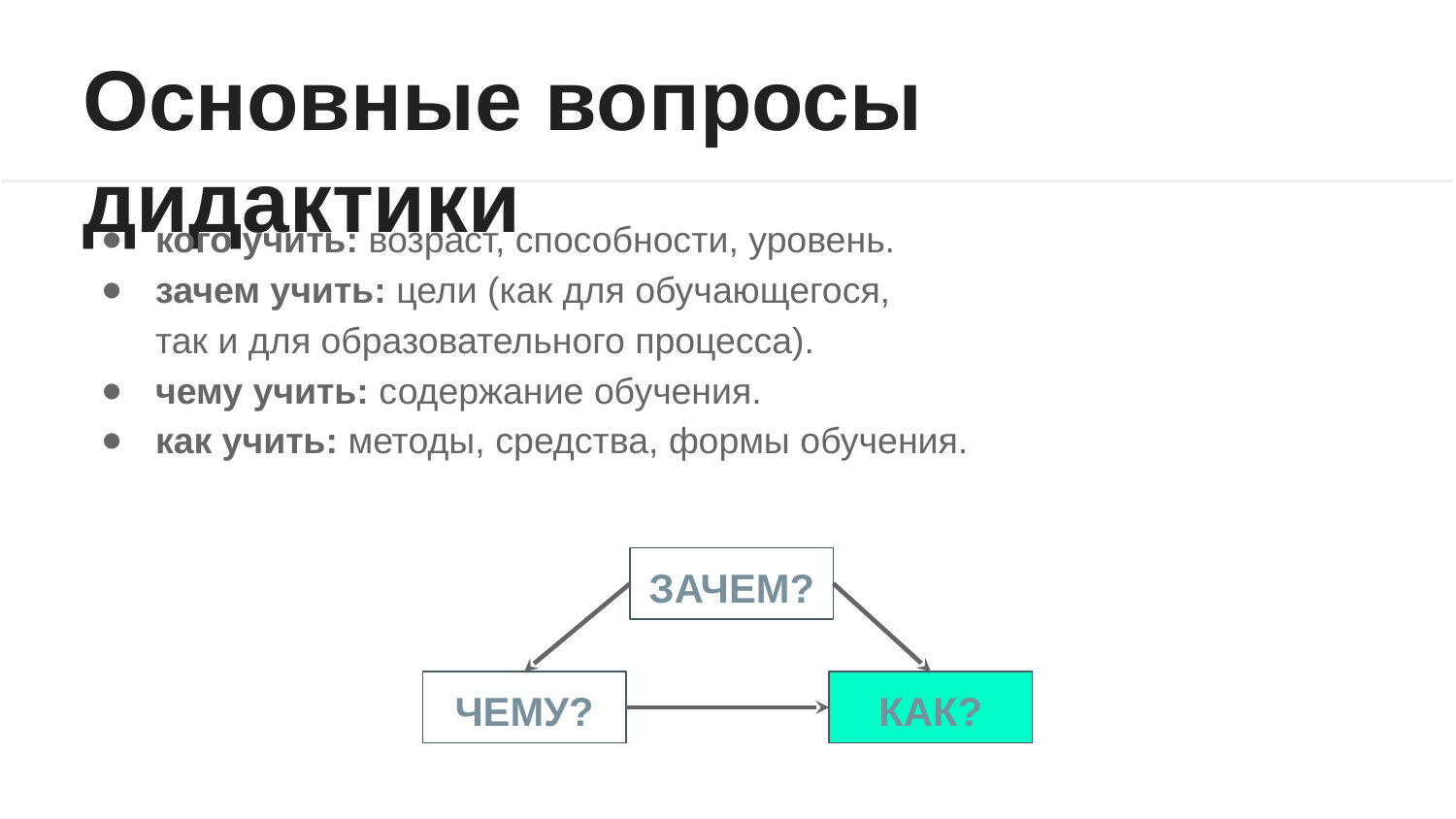

# Основные вопросы дидактики
кого учить: возраст, способности, уровень.
зачем учить: цели (как для обучающегося,
так и для образовательного процесса).
чему учить: содержание обучения.
как учить: методы, средства, формы обучения.
ЗАЧЕМ?
ЧЕМУ?
КАК?